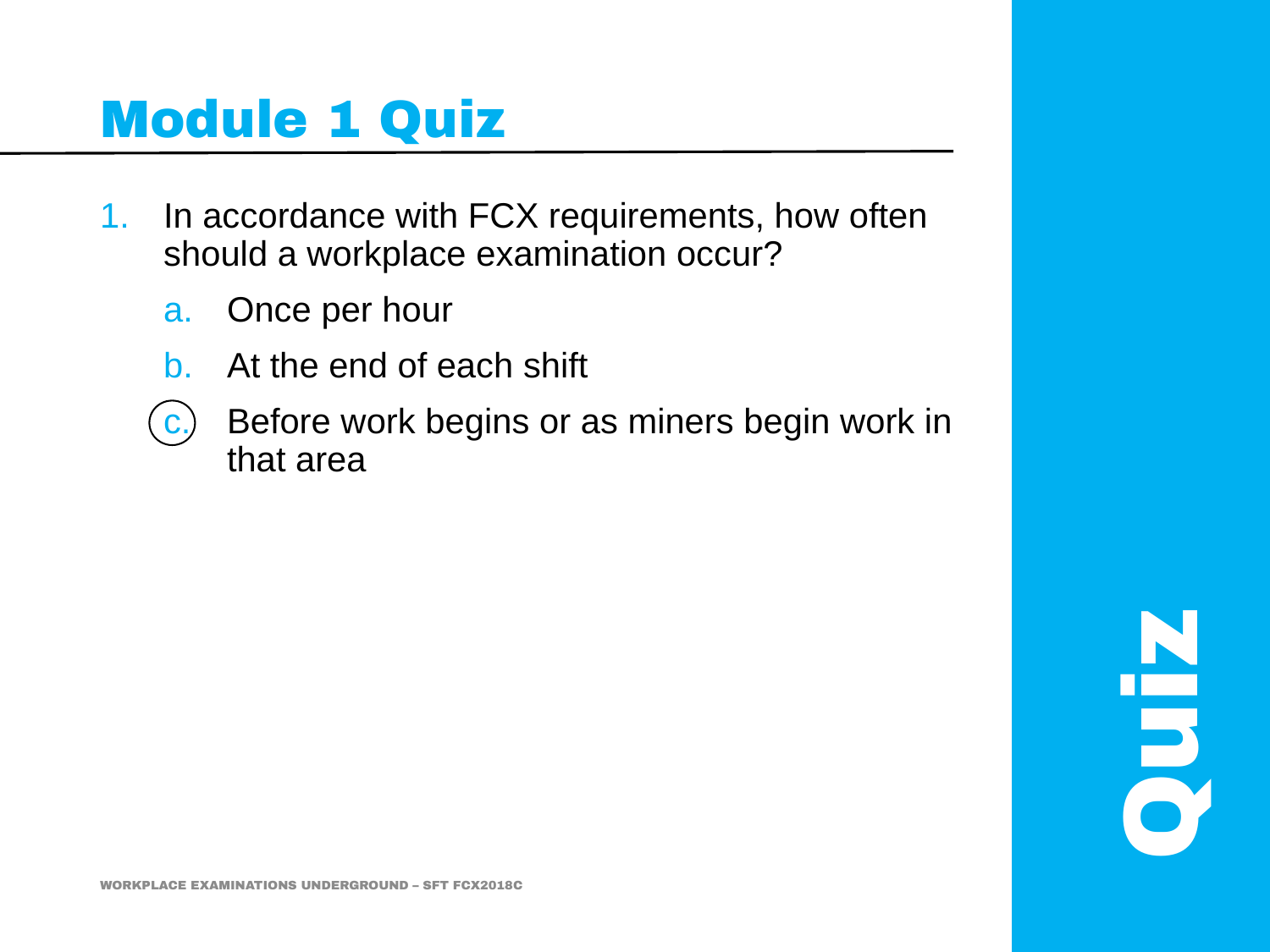

Quiz
Module 1 Quiz
In accordance with FCX requirements, how often should a workplace examination occur?
Once per hour
At the end of each shift
Before work begins or as miners begin work in that area

19
WORKPLACE EXAMINATIONS UNDERGROUND – SFT FCX2018C